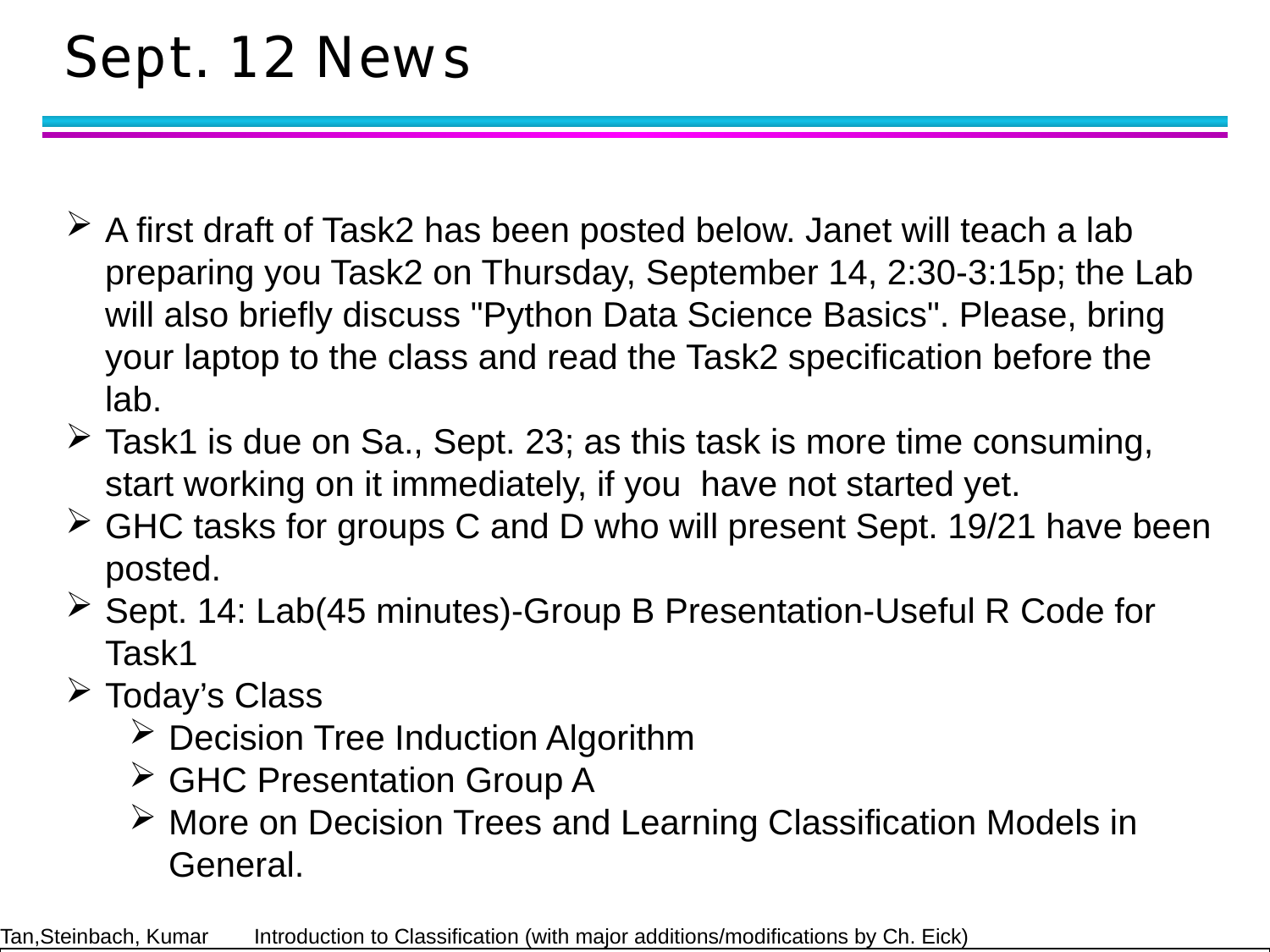

# Sept. 12 News
A first draft of Task2 has been posted below. Janet will teach a lab preparing you Task2 on Thursday, September 14, 2:30-3:15p; the Lab will also briefly discuss "Python Data Science Basics". Please, bring your laptop to the class and read the Task2 specification before the lab.
Task1 is due on Sa., Sept. 23; as this task is more time consuming, start working on it immediately, if you  have not started yet.
GHC tasks for groups C and D who will present Sept. 19/21 have been posted.
Sept. 14: Lab(45 minutes)-Group B Presentation-Useful R Code for Task1
Today’s Class
Decision Tree Induction Algorithm
GHC Presentation Group A
More on Decision Trees and Learning Classification Models in General.